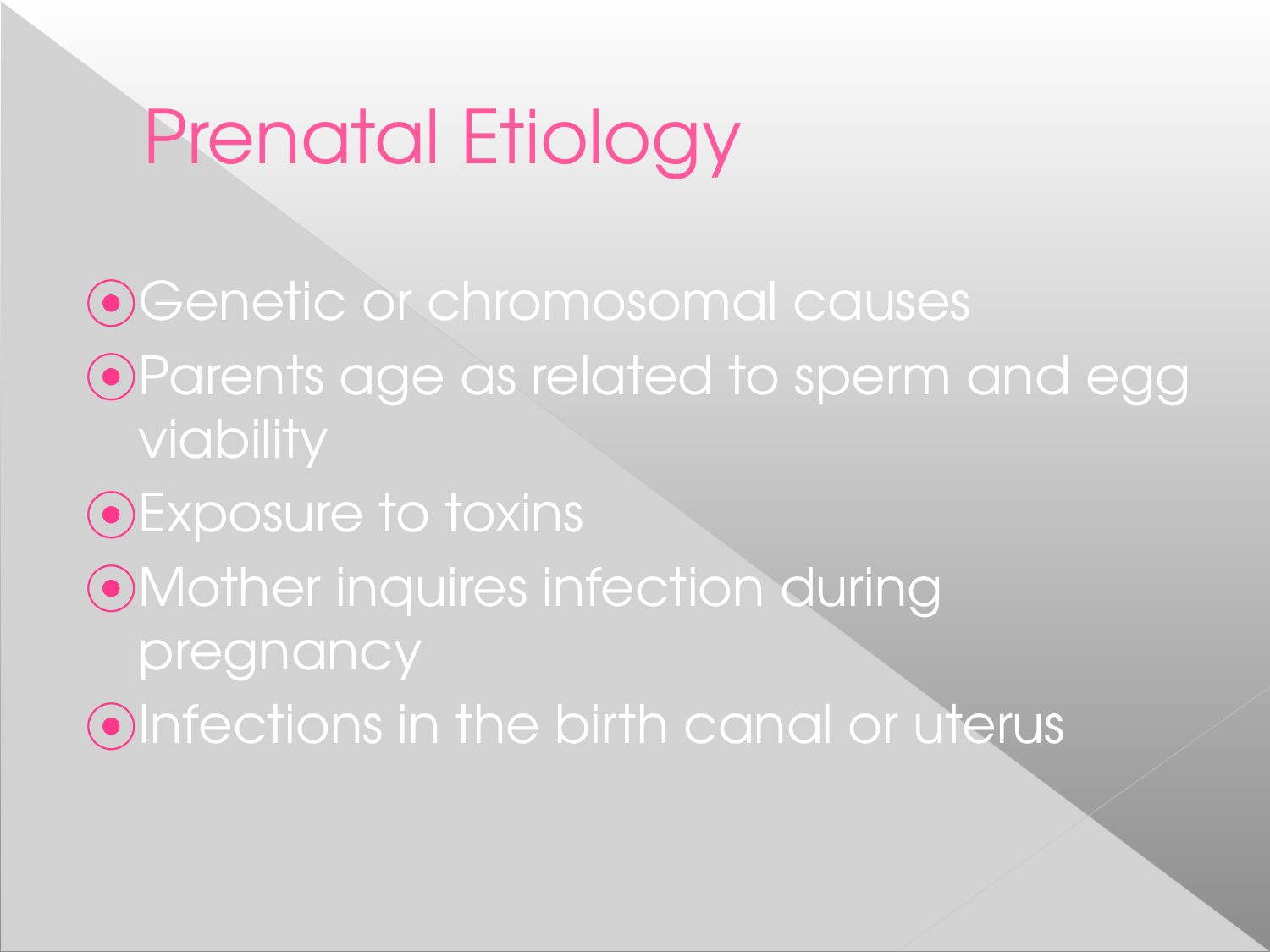

Prenatal Etiology
Genetic or chromosomal causes
Parents age as related to sperm and egg viability
Exposure to toxins
Mother inquires infection during pregnancy
Infections in the birth canal or uterus